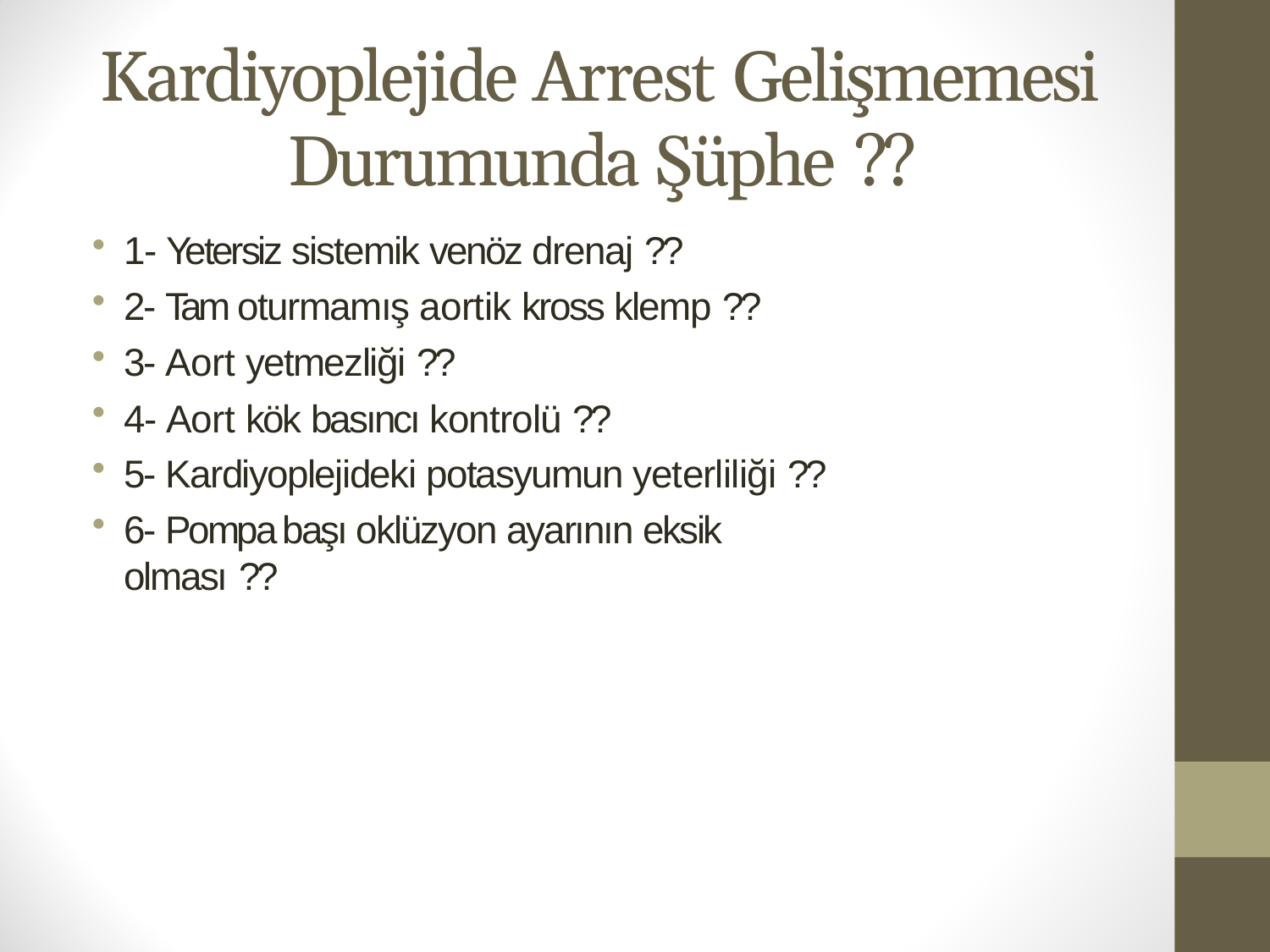

# Kardiyoplejide Arrest Gelişmemesi  Durumunda Şüphe ??
1- Yetersiz sistemik venöz drenaj ??
2- Tam oturmamış aortik kross klemp ??
3- Aort yetmezliği ??
4- Aort kök basıncı kontrolü ??
5- Kardiyoplejideki potasyumun yeterliliği ??
6- Pompa başı oklüzyon ayarının eksik olması ??